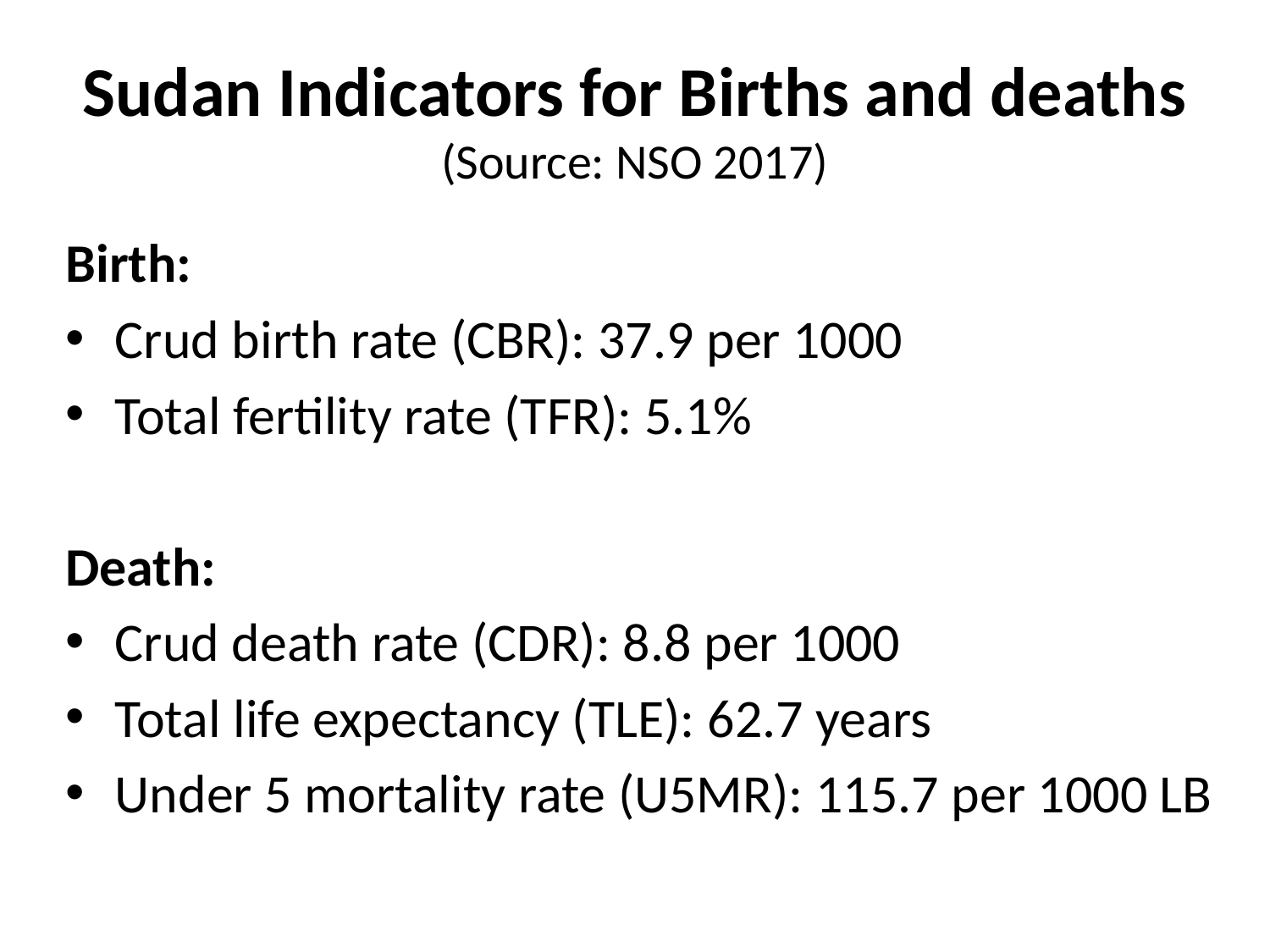

# Sudan Indicators for Births and deaths (Source: NSO 2017)
Birth:
Crud birth rate (CBR): 37.9 per 1000
Total fertility rate (TFR): 5.1%

Death:
Crud death rate (CDR): 8.8 per 1000
Total life expectancy (TLE): 62.7 years
Under 5 mortality rate (U5MR): 115.7 per 1000 LB